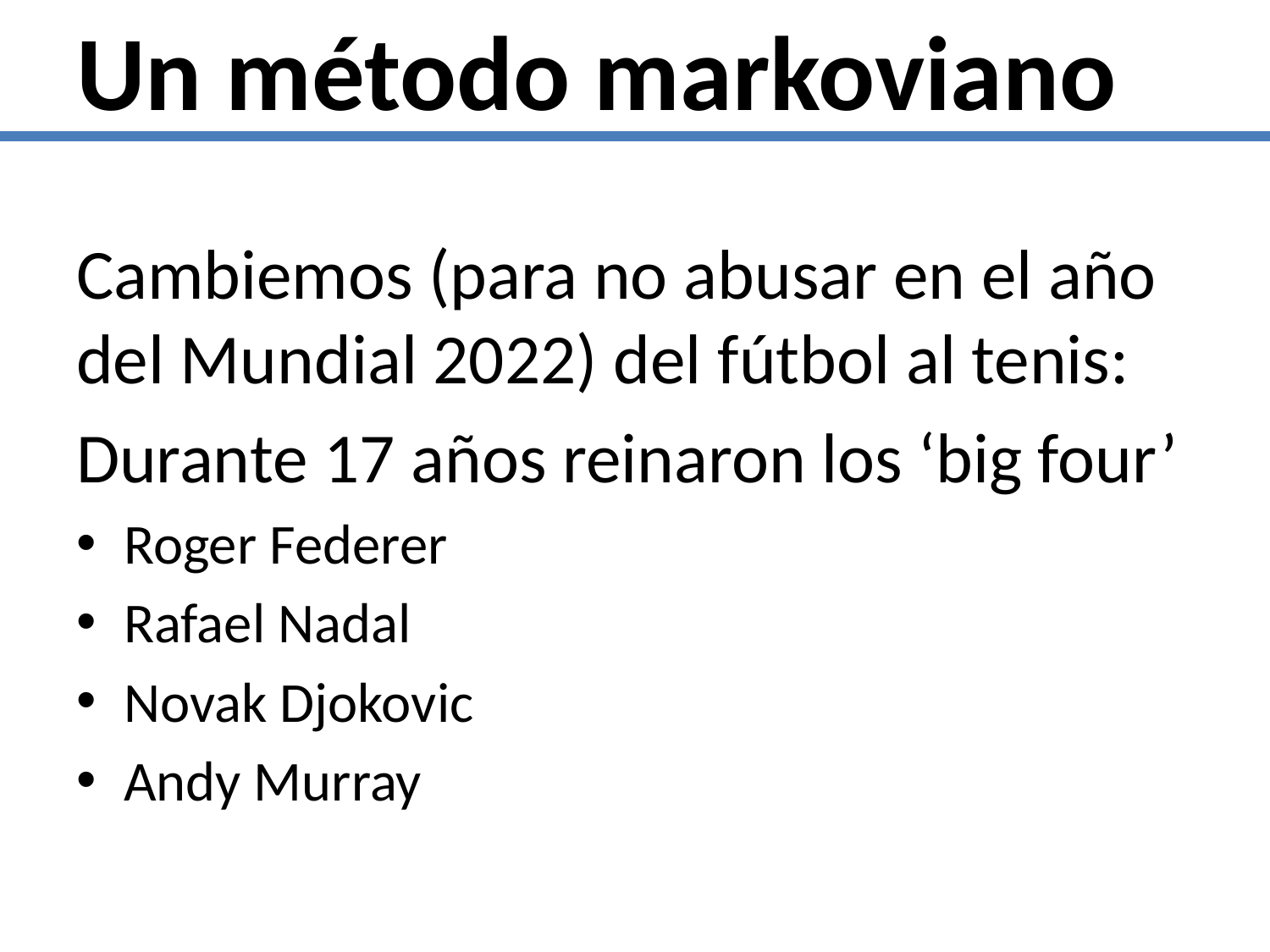

# Un método markoviano
Cambiemos (para no abusar en el año del Mundial 2022) del fútbol al tenis:
Durante 17 años reinaron los ‘big four’
Roger Federer
Rafael Nadal
Novak Djokovic
Andy Murray